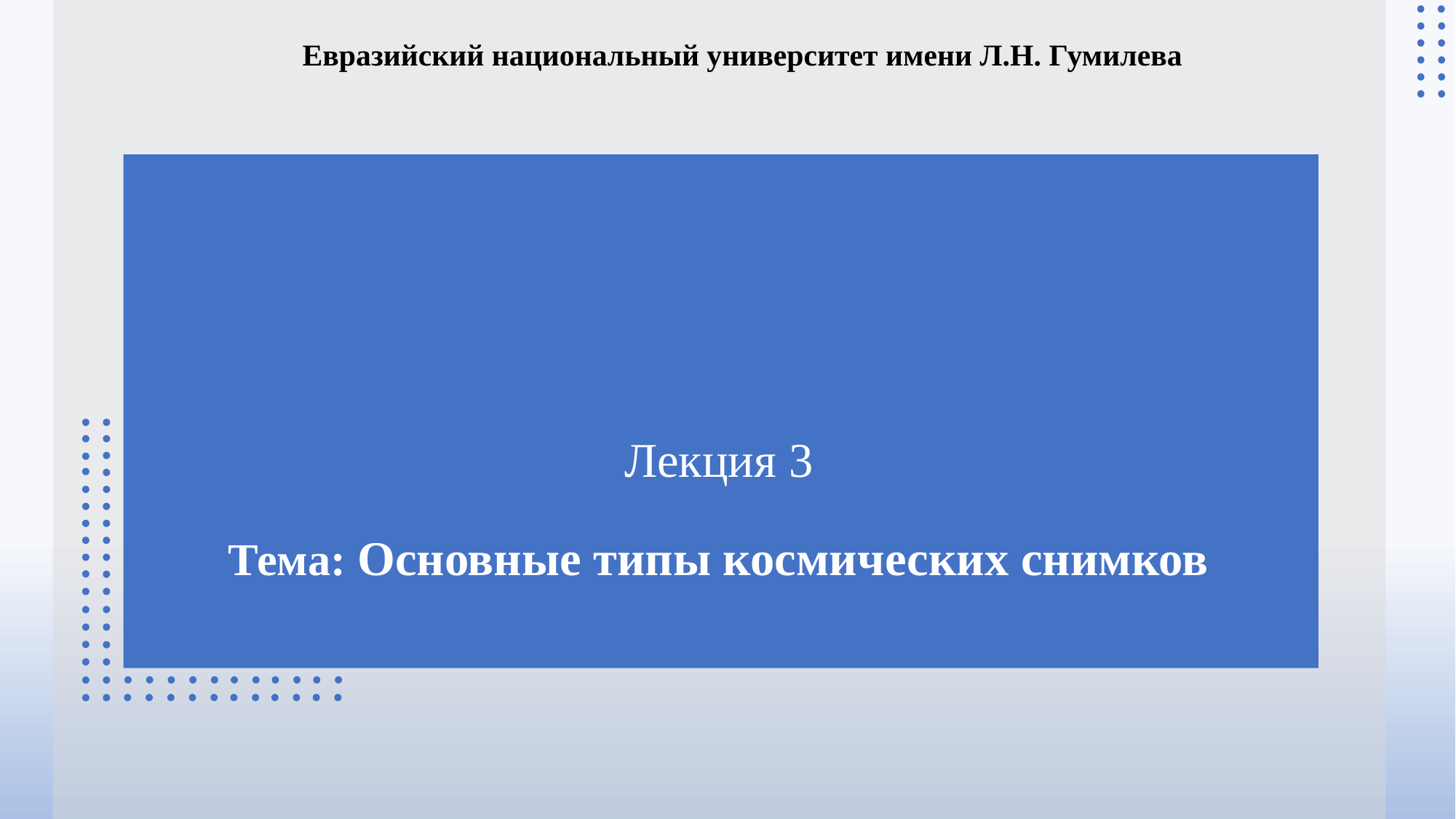

Евразийский национальный университет имени Л.Н. Гумилева

Лекция 3
Тема: Основные типы космических снимков